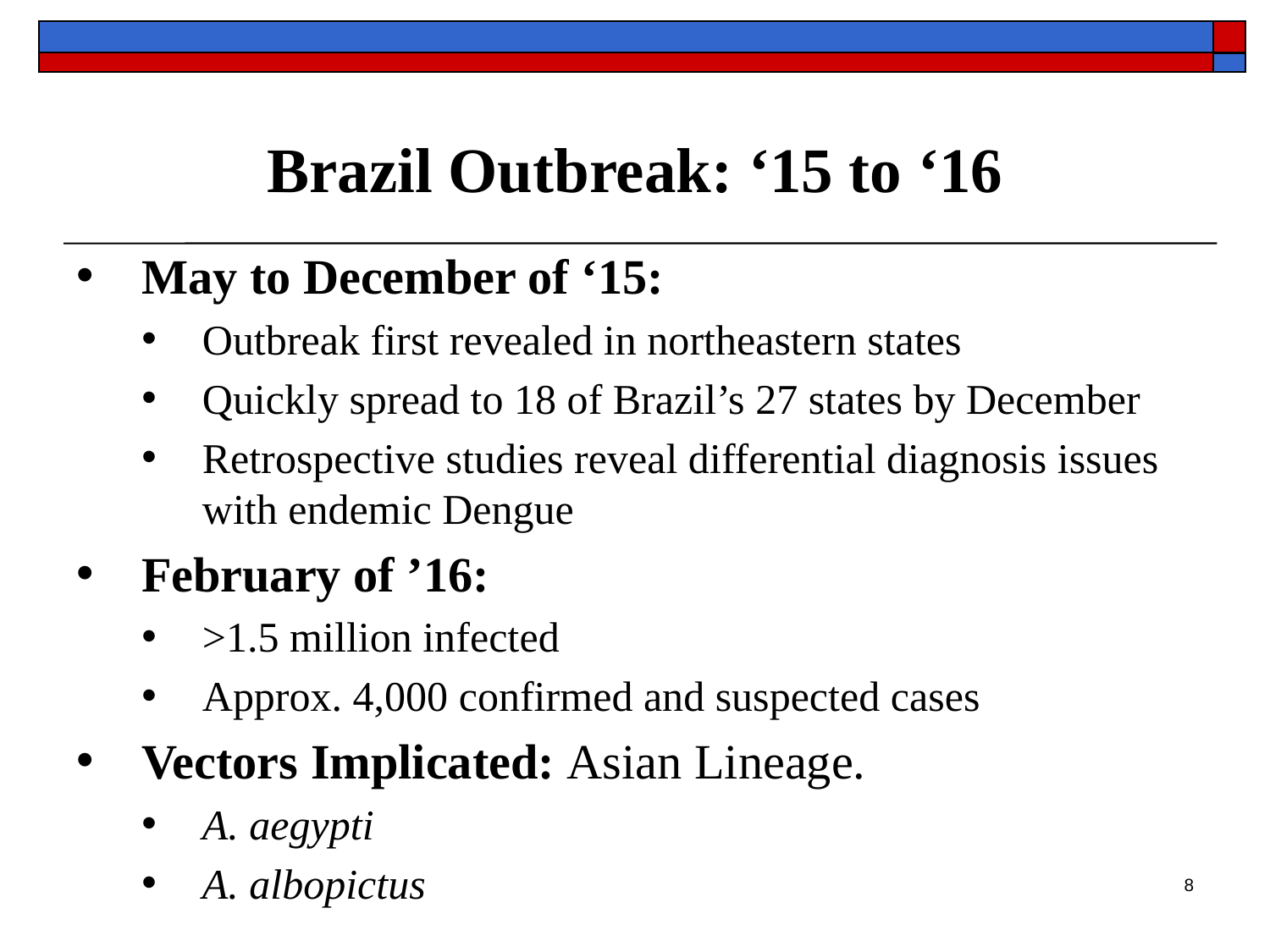

# Brazil Outbreak: ‘15 to ‘16
May to December of ‘15:
Outbreak first revealed in northeastern states
Quickly spread to 18 of Brazil’s 27 states by December
Retrospective studies reveal differential diagnosis issues with endemic Dengue
February of ’16:
>1.5 million infected
Approx. 4,000 confirmed and suspected cases
Vectors Implicated: Asian Lineage.
A. aegypti
A. albopictus

8